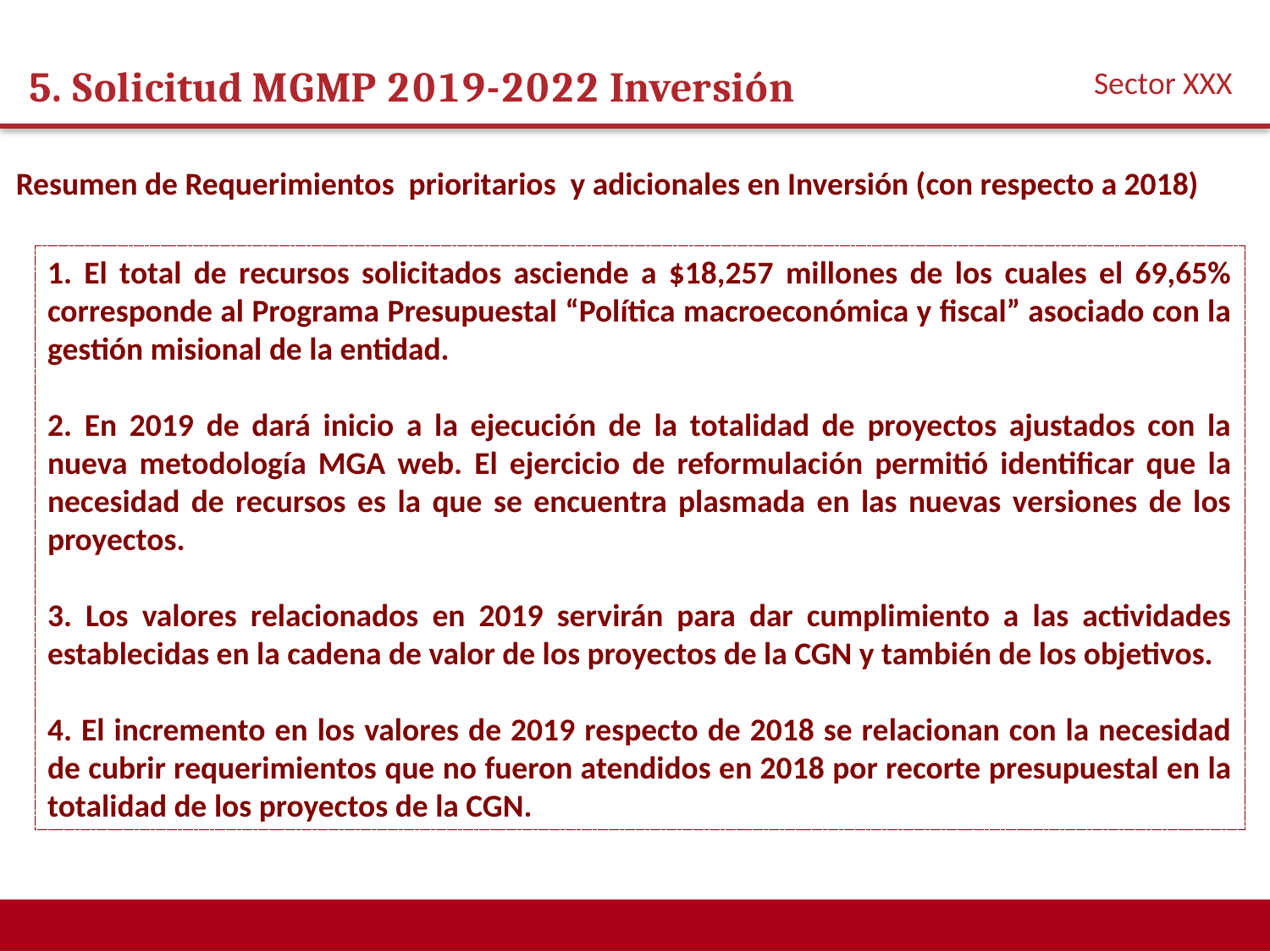

Sector XXX
5. Solicitud MGMP 2019-2022 Inversión
Resumen de Requerimientos  prioritarios  y adicionales en Inversión (con respecto a 2018)

1. El total de recursos solicitados asciende a $18,257 millones de los cuales el 69,65% corresponde al Programa Presupuestal “Política macroeconómica y fiscal” asociado con la gestión misional de la entidad.

2. En 2019 de dará inicio a la ejecución de la totalidad de proyectos ajustados con la nueva metodología MGA web. El ejercicio de reformulación permitió identificar que la necesidad de recursos es la que se encuentra plasmada en las nuevas versiones de los proyectos.

3. Los valores relacionados en 2019 servirán para dar cumplimiento a las actividades establecidas en la cadena de valor de los proyectos de la CGN y también de los objetivos.

4. El incremento en los valores de 2019 respecto de 2018 se relacionan con la necesidad de cubrir requerimientos que no fueron atendidos en 2018 por recorte presupuestal en la totalidad de los proyectos de la CGN.